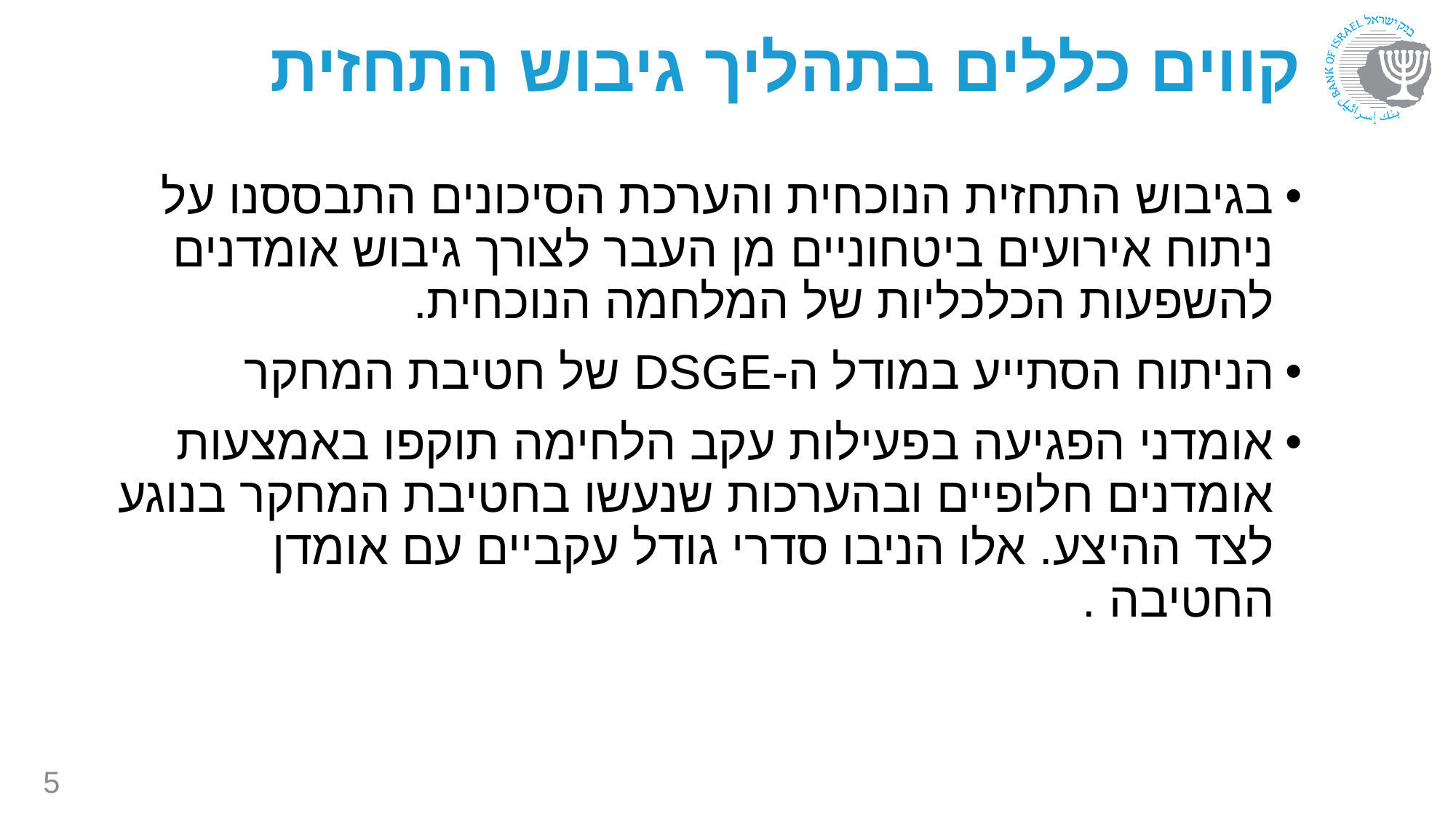

# קווים כללים בתהליך גיבוש התחזית
בגיבוש התחזית הנוכחית והערכת הסיכונים התבססנו על ניתוח אירועים ביטחוניים מן העבר לצורך גיבוש אומדנים להשפעות הכלכליות של המלחמה הנוכחית.
הניתוח הסתייע במודל ה-DSGE של חטיבת המחקר
אומדני הפגיעה בפעילות עקב הלחימה תוקפו באמצעות אומדנים חלופיים ובהערכות שנעשו בחטיבת המחקר בנוגע לצד ההיצע. אלו הניבו סדרי גודל עקביים עם אומדן החטיבה .

5